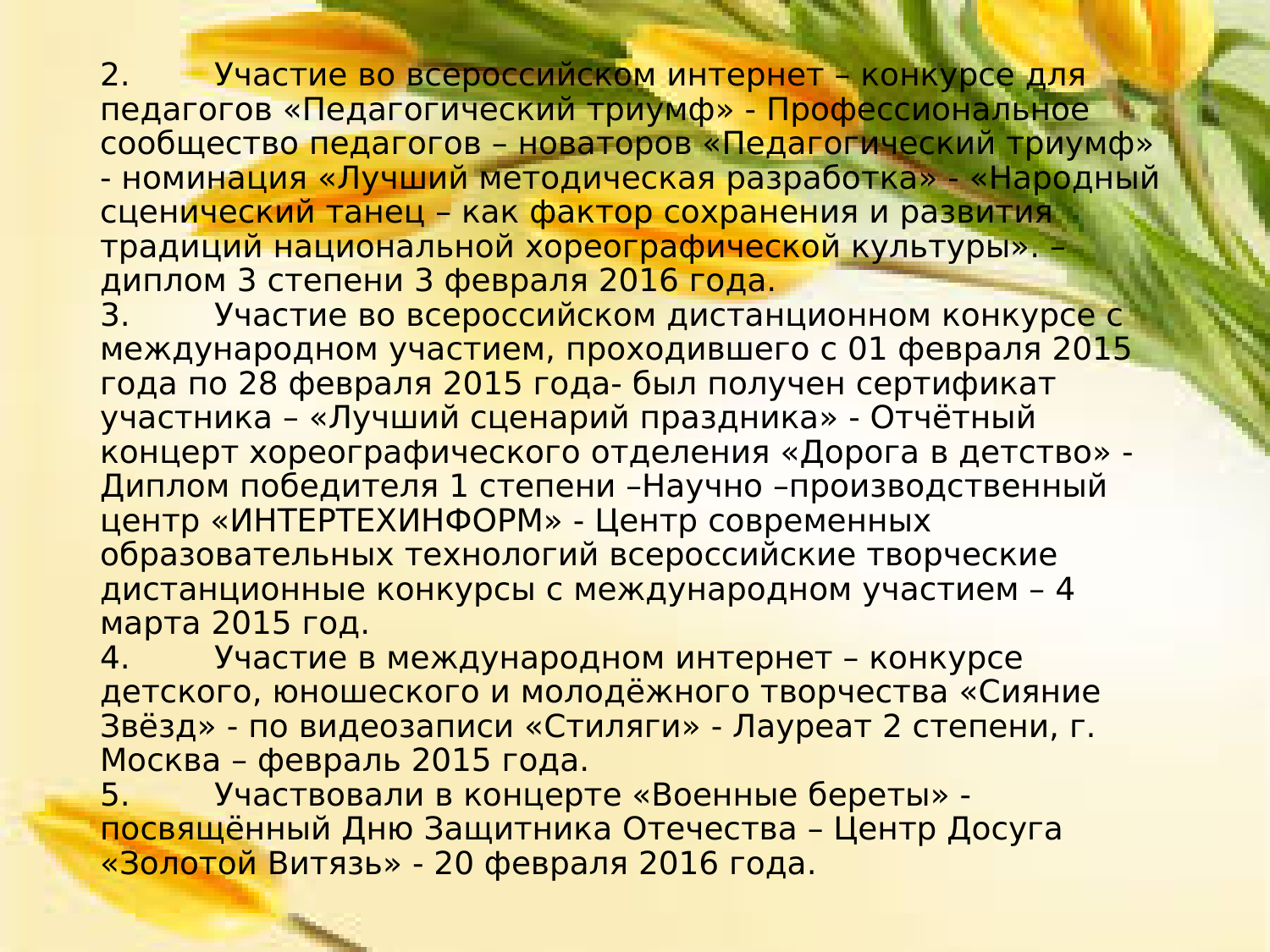

# 2.	Участие во всероссийском интернет – конкурсе для педагогов «Педагогический триумф» - Профессиональное сообщество педагогов – новаторов «Педагогический триумф» - номинация «Лучший методическая разработка» - «Народный сценический танец – как фактор сохранения и развития традиций национальной хореографической культуры». – диплом 3 степени 3 февраля 2016 года. 3.	Участие во всероссийском дистанционном конкурсе с международном участием, проходившего с 01 февраля 2015 года по 28 февраля 2015 года- был получен сертификат участника – «Лучший сценарий праздника» - Отчётный концерт хореографического отделения «Дорога в детство» - Диплом победителя 1 степени –Научно –производственный центр «ИНТЕРТЕХИНФОРМ» - Центр современных образовательных технологий всероссийские творческие дистанционные конкурсы с международном участием – 4 марта 2015 год. 4.	Участие в международном интернет – конкурсе детского, юношеского и молодёжного творчества «Сияние Звёзд» - по видеозаписи «Стиляги» - Лауреат 2 степени, г. Москва – февраль 2015 года. 5.	Участвовали в концерте «Военные береты» - посвящённый Дню Защитника Отечества – Центр Досуга «Золотой Витязь» - 20 февраля 2016 года.